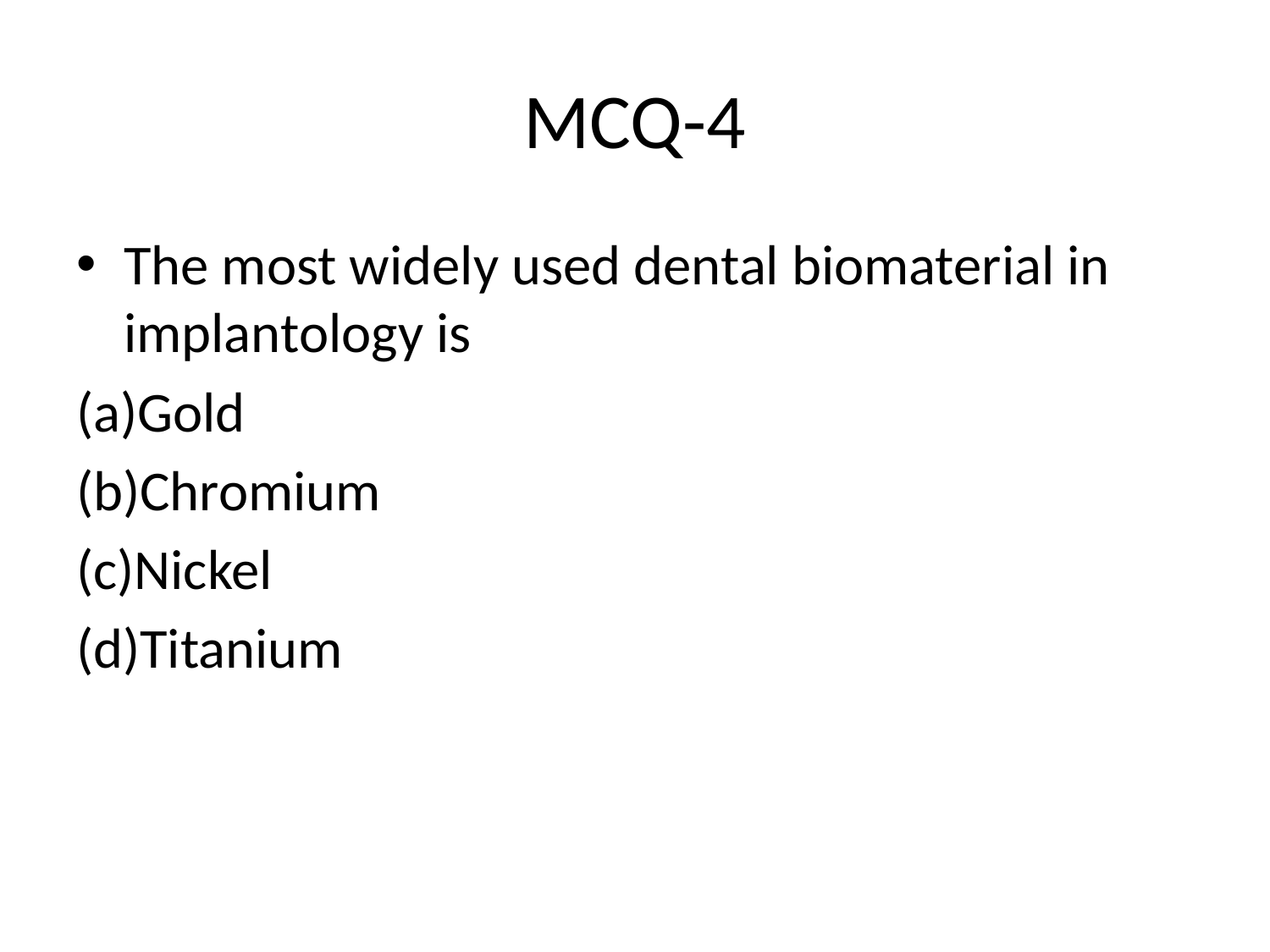

# MCQ-4
The most widely used dental biomaterial in implantology is
(a)Gold
(b)Chromium
(c)Nickel
(d)Titanium